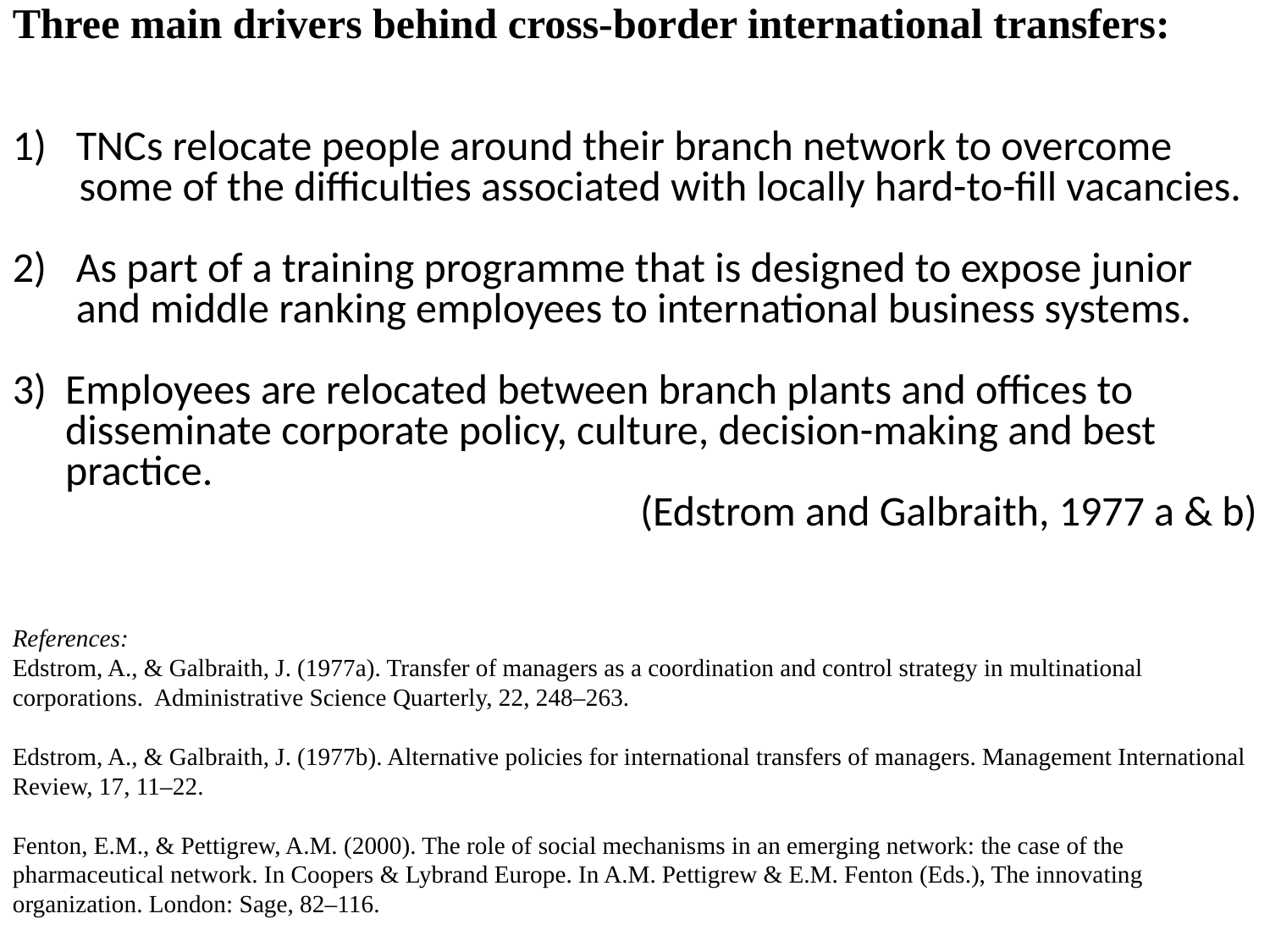

Three main drivers behind cross-border international transfers:

TNCs relocate people around their branch network to overcome
       some of the difficulties associated with locally hard-to-fill vacancies.

As part of a training programme that is designed to expose junior and middle ranking employees to international business systems.

Employees are relocated between branch plants and offices to disseminate corporate policy, culture, decision-making and best practice.
(Edstrom and Galbraith, 1977 a & b)

References:
Edstrom, A., & Galbraith, J. (1977a). Transfer of managers as a coordination and control strategy in multinational corporations.  Administrative Science Quarterly, 22, 248–263.

Edstrom, A., & Galbraith, J. (1977b). Alternative policies for international transfers of managers. Management International Review, 17, 11–22.

Fenton, E.M., & Pettigrew, A.M. (2000). The role of social mechanisms in an emerging network: the case of the pharmaceutical network. In Coopers & Lybrand Europe. In A.M. Pettigrew & E.M. Fenton (Eds.), The innovating organization. London: Sage, 82–116.